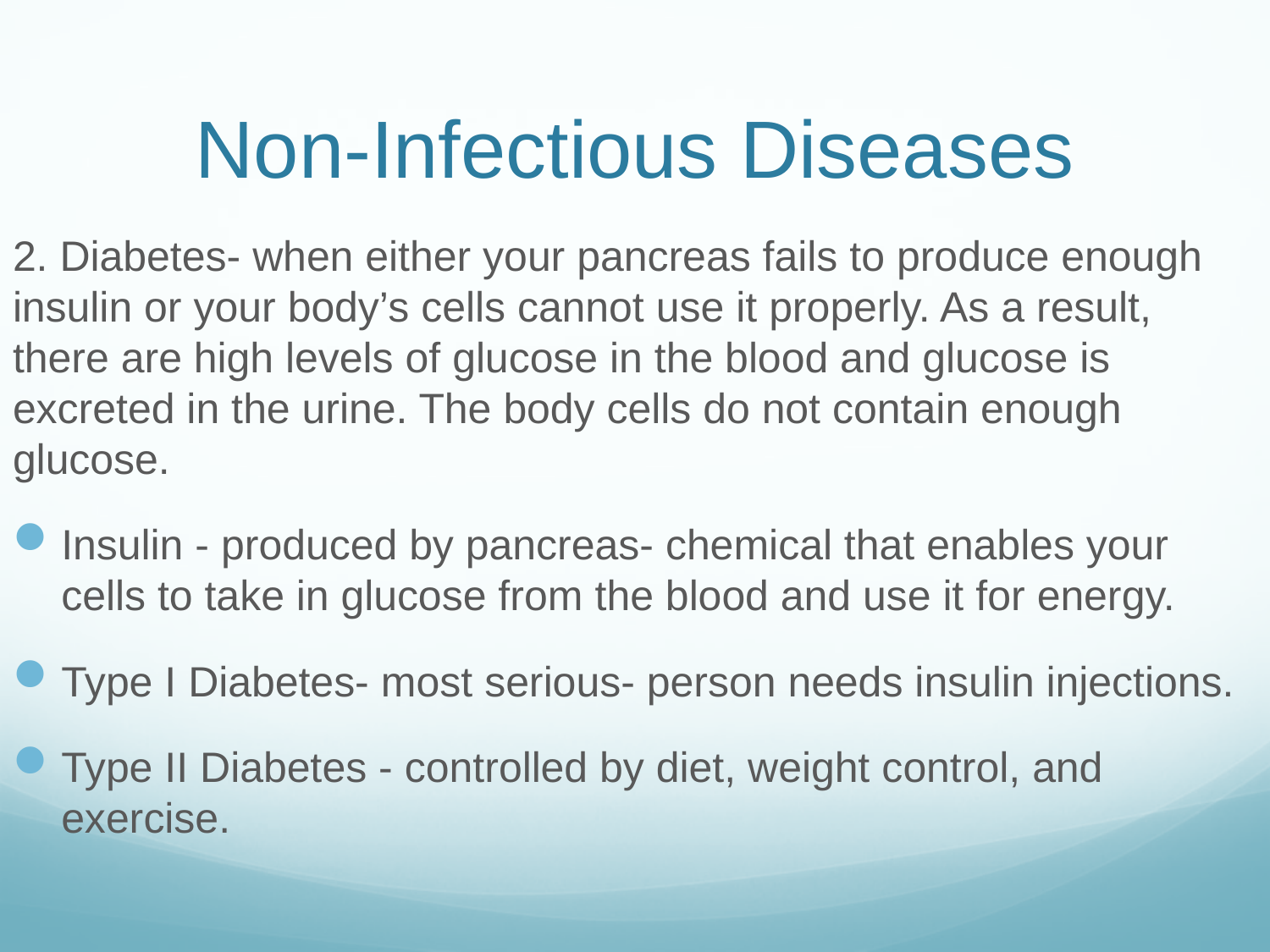

# Non-Infectious Diseases
2. Diabetes- when either your pancreas fails to produce enough insulin or your body’s cells cannot use it properly. As a result, there are high levels of glucose in the blood and glucose is excreted in the urine. The body cells do not contain enough glucose.
Insulin - produced by pancreas- chemical that enables your cells to take in glucose from the blood and use it for energy.
Type I Diabetes- most serious- person needs insulin injections.
Type II Diabetes - controlled by diet, weight control, and exercise.